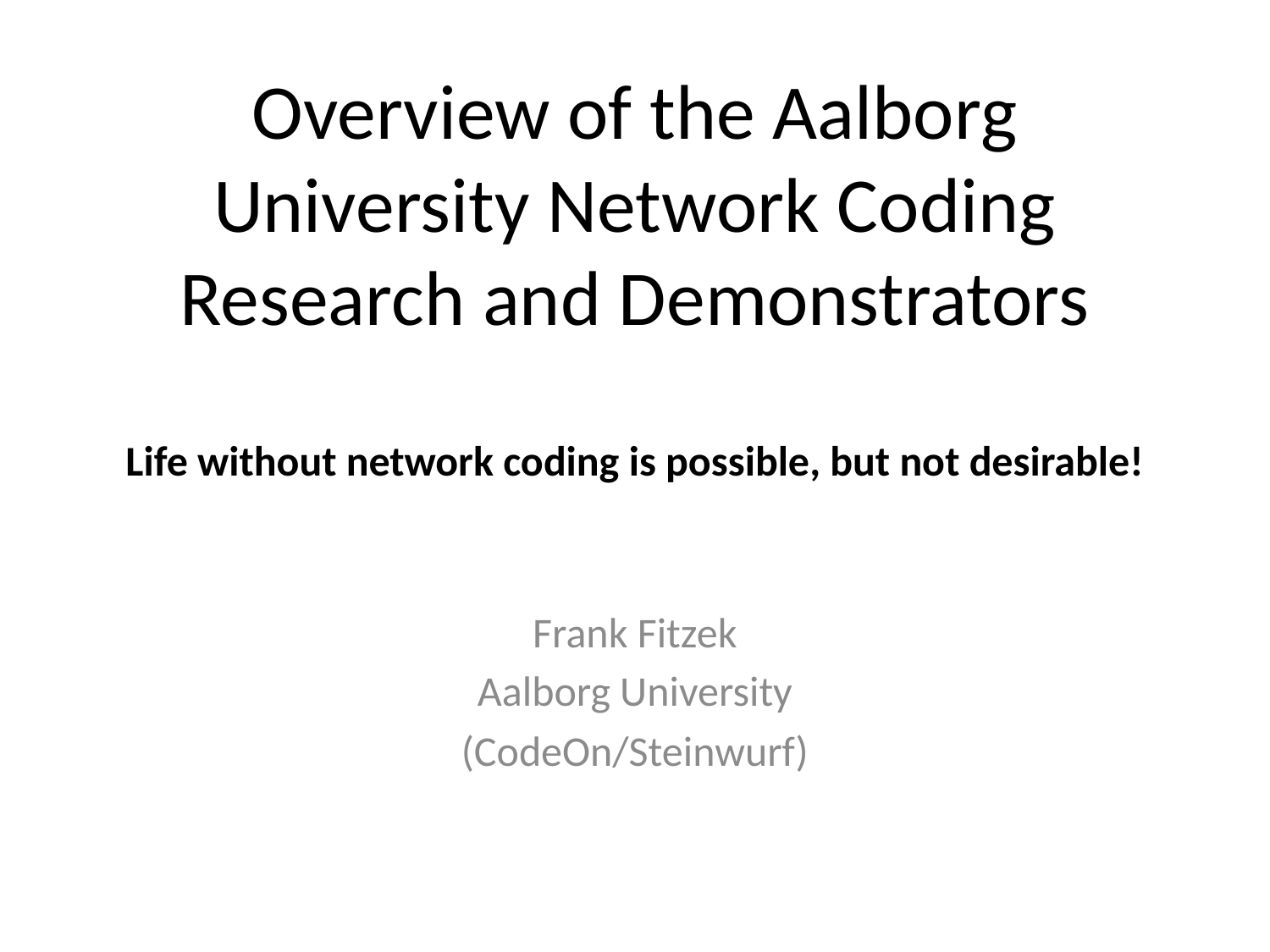

# Overview of the Aalborg University Network Coding Research and Demonstrators Life without network coding is possible, but not desirable!

Frank Fitzek
Aalborg University
(CodeOn/Steinwurf)